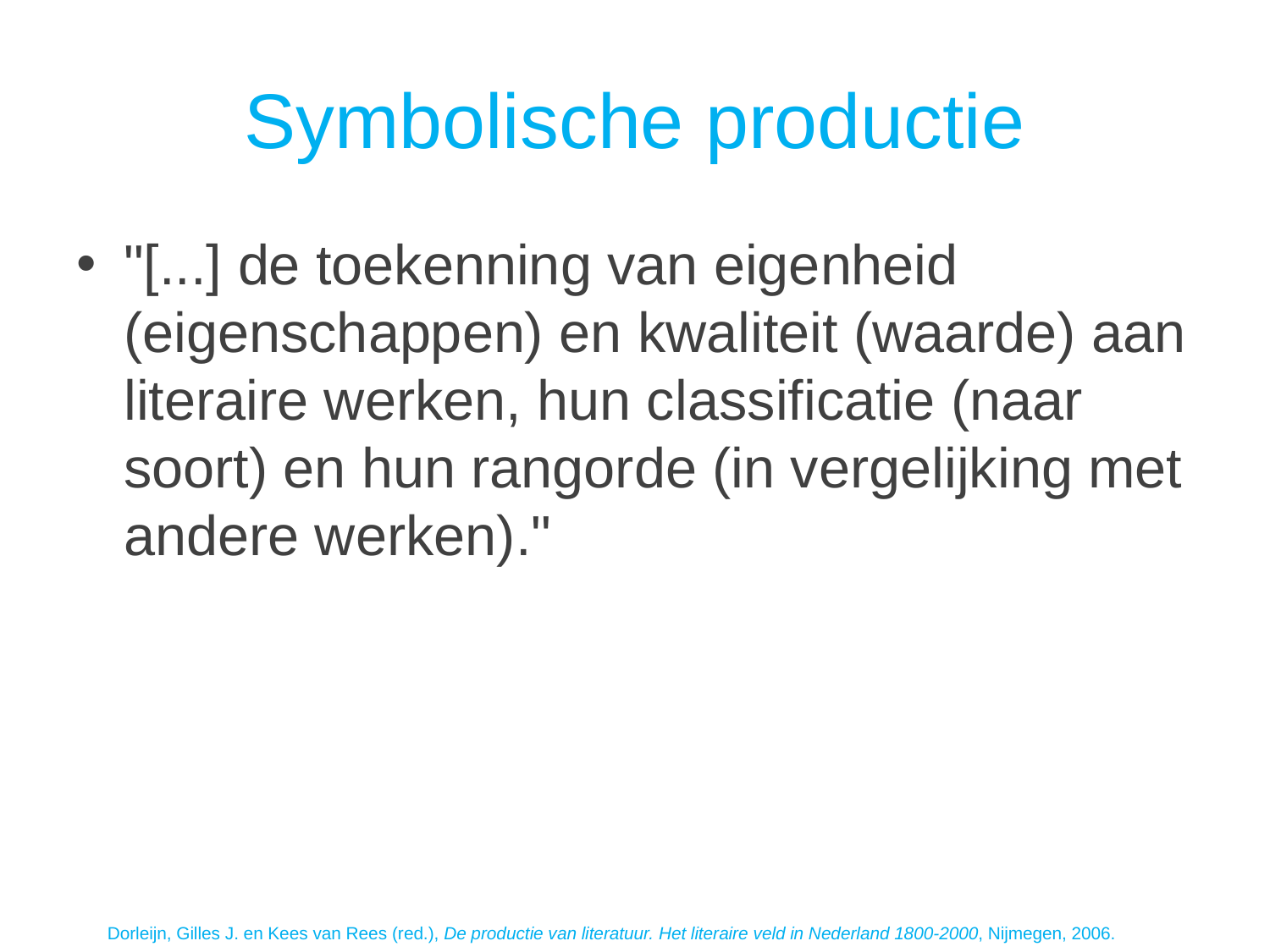

# Symbolische productie
"[...] de toekenning van eigenheid (eigenschappen) en kwaliteit (waarde) aan literaire werken, hun classificatie (naar soort) en hun rangorde (in vergelijking met andere werken)."
Dorleijn, Gilles J. en Kees van Rees (red.), De productie van literatuur. Het literaire veld in Nederland 1800-2000, Nijmegen, 2006.